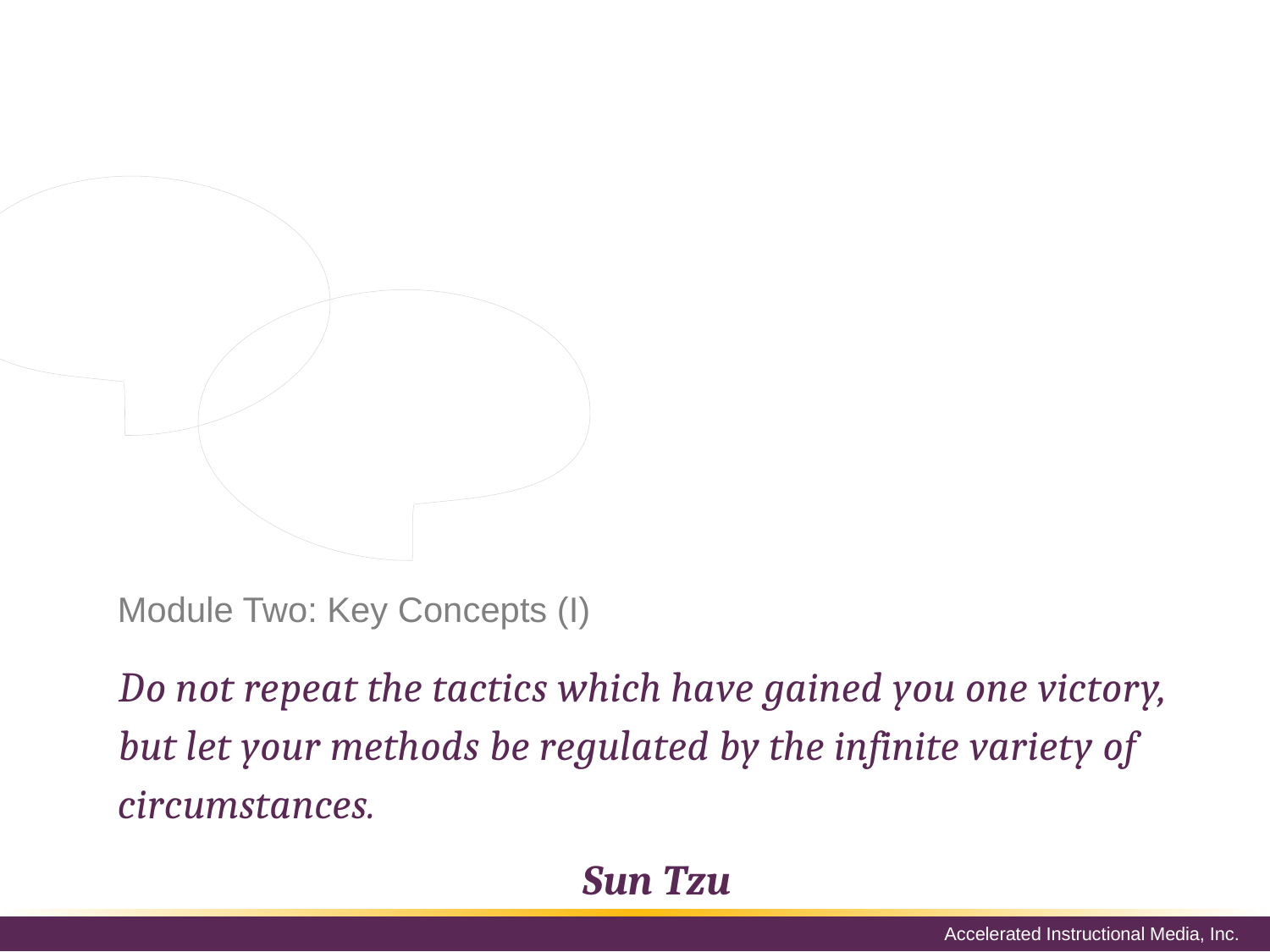

Before we get started, let’s make sure we all understand just what we mean by a project and by project management. We’ll also look at what a project manager’s role is.
# Module Two: Key Concepts (I)
Do not repeat the tactics which have gained you one victory, but let your methods be regulated by the infinite variety of circumstances.
Sun Tzu